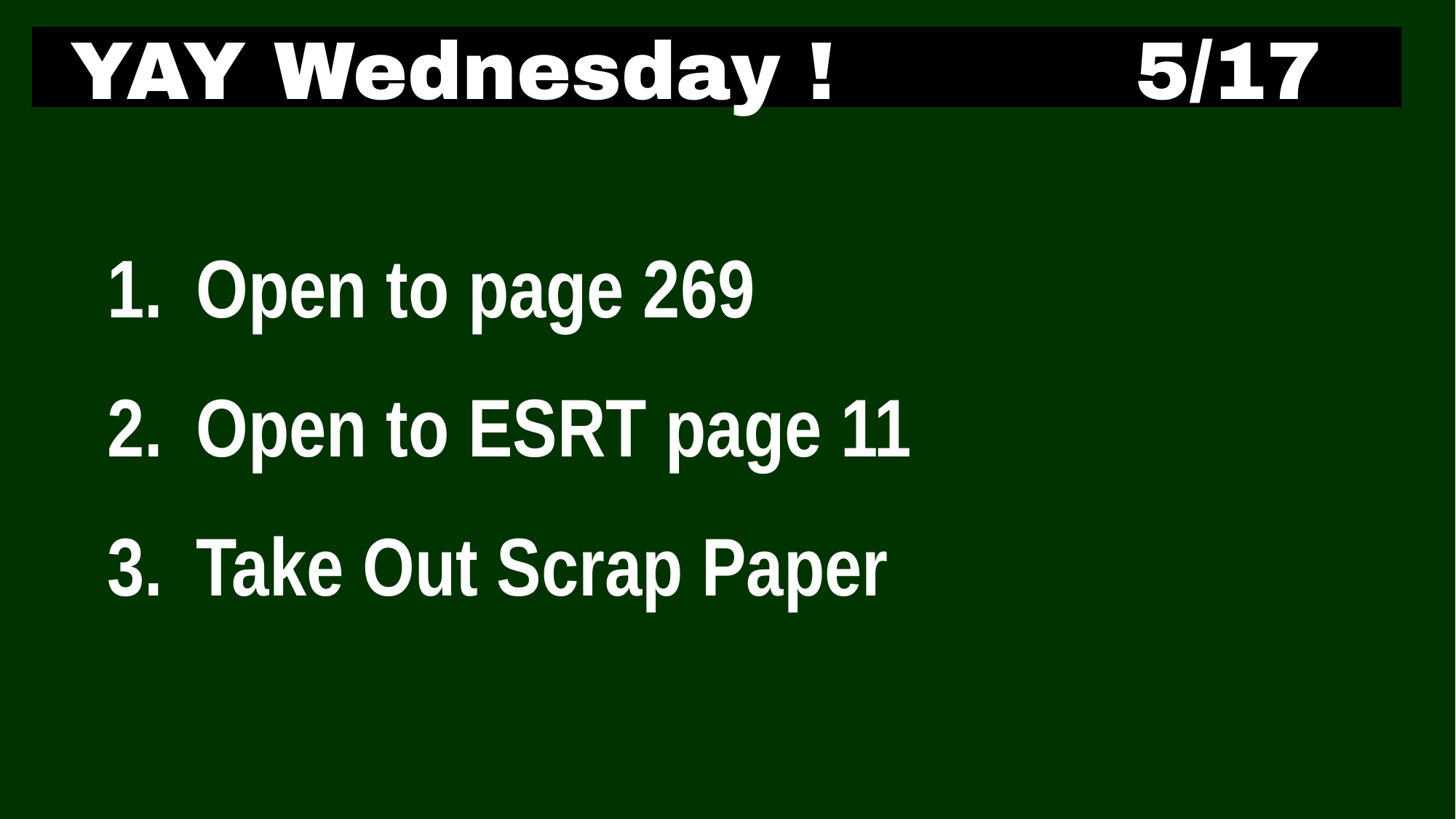

# YAY Wednesday !           5/17
Open to page 269
Open to ESRT page 11
Take Out Scrap Paper